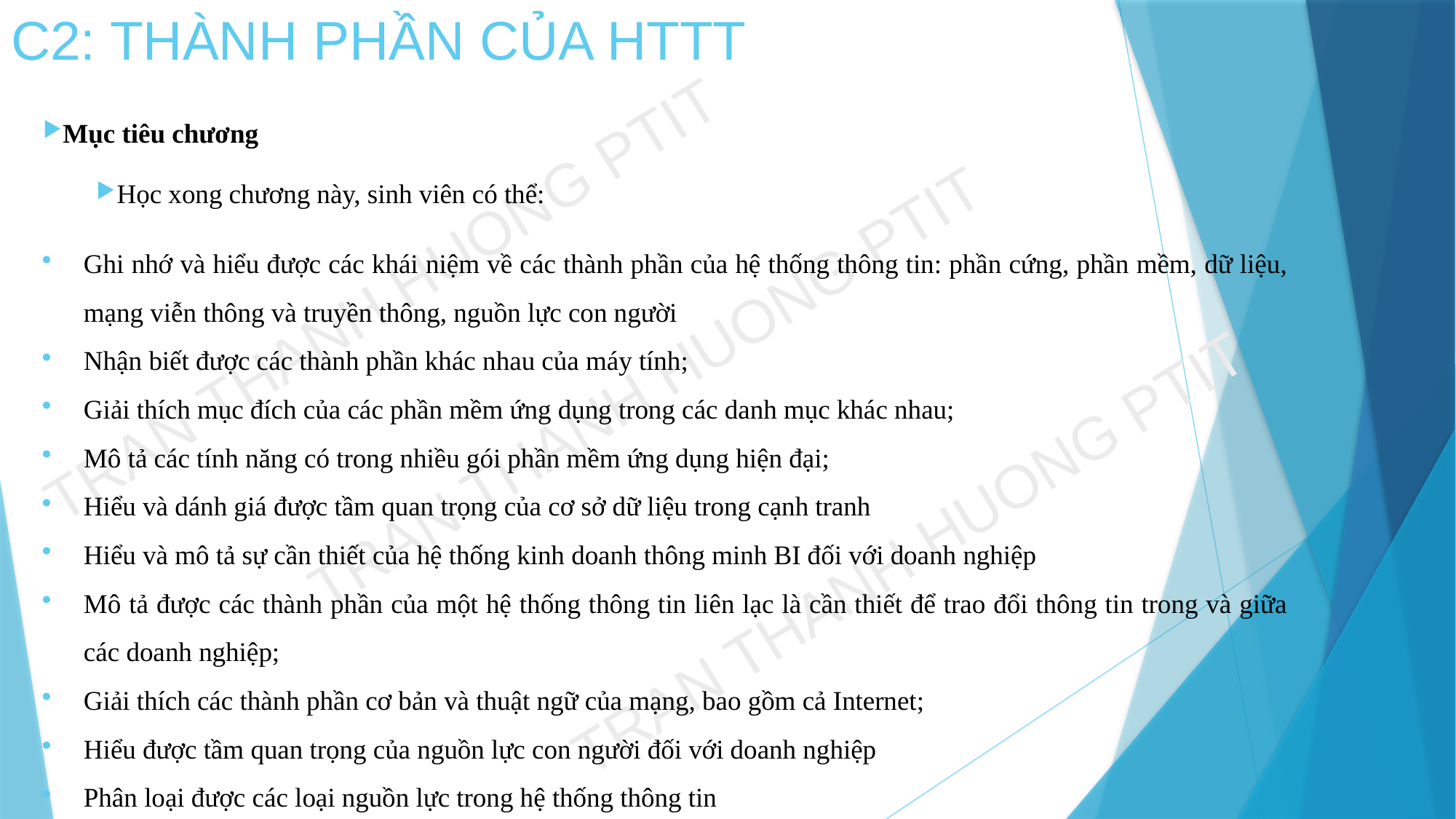

# C2: THÀNH PHẦN CỦA HTTT
Mục tiêu chương
Học xong chương này, sinh viên có thể:
Ghi nhớ và hiểu được các khái niệm về các thành phần của hệ thống thông tin: phần cứng, phần mềm, dữ liệu, mạng viễn thông và truyền thông, nguồn lực con người
Nhận biết được các thành phần khác nhau của máy tính;
Giải thích mục đích của các phần mềm ứng dụng trong các danh mục khác nhau;
Mô tả các tính năng có trong nhiều gói phần mềm ứng dụng hiện đại;
Hiểu và dánh giá được tầm quan trọng của cơ sở dữ liệu trong cạnh tranh
Hiểu và mô tả sự cần thiết của hệ thống kinh doanh thông minh BI đối với doanh nghiệp
Mô tả được các thành phần của một hệ thống thông tin liên lạc là cần thiết để trao đổi thông tin trong và giữa các doanh nghiệp;
Giải thích các thành phần cơ bản và thuật ngữ của mạng, bao gồm cả Internet;
Hiểu được tầm quan trọng của nguồn lực con người đối với doanh nghiệp
Phân loại được các loại nguồn lực trong hệ thống thông tin